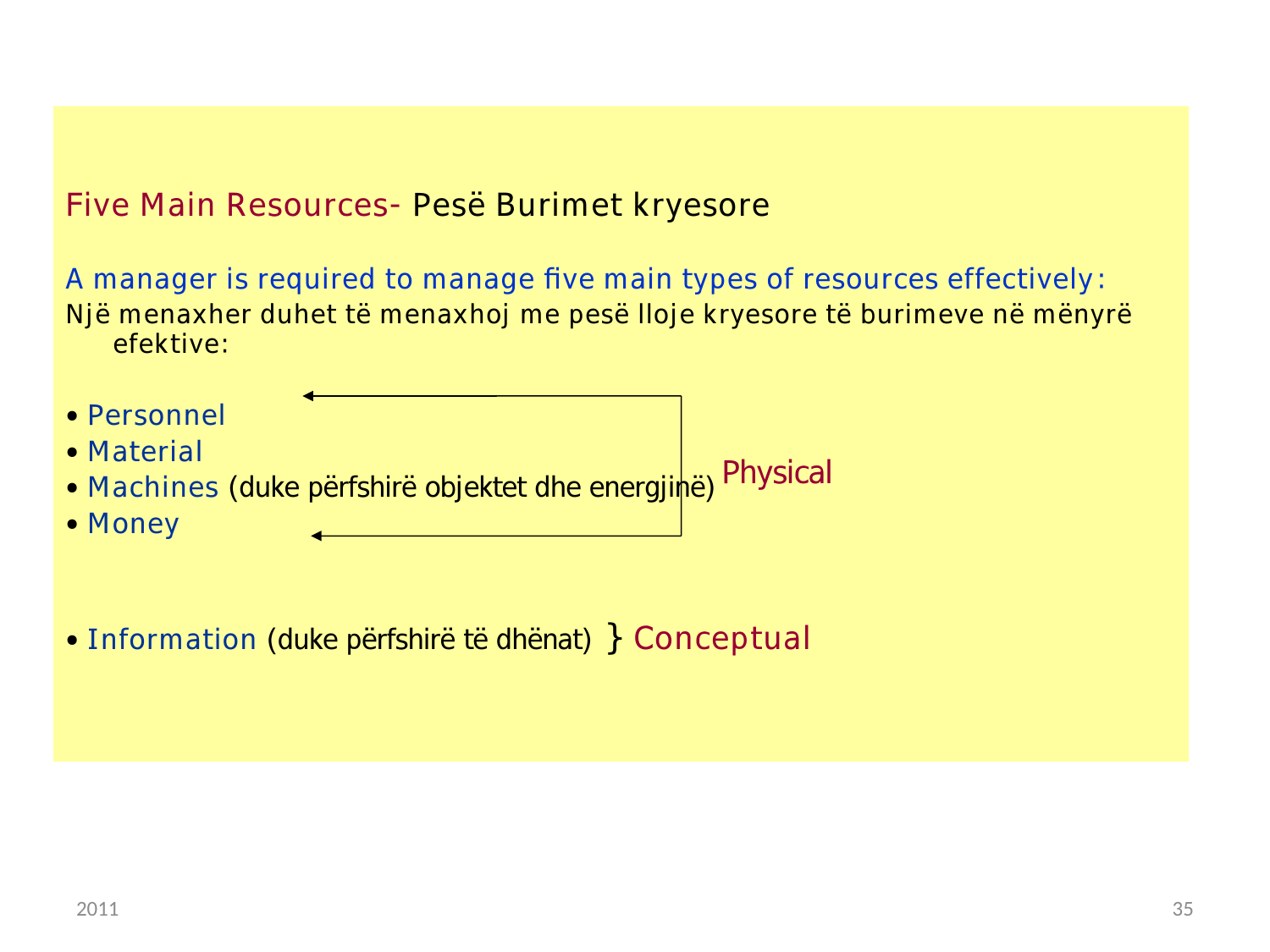

Five Main Resources- Pesë Burimet kryesore

A manager is required to manage five main types of resources effectively:
Një menaxher duhet të menaxhoj me pesë lloje kryesore të burimeve në mënyrë efektive:

• Personnel
• Material
• Machines (duke përfshirë objektet dhe energjinë)
• Money

• Information (duke përfshirë të dhënat)  } Conceptual

Physical
2011
35